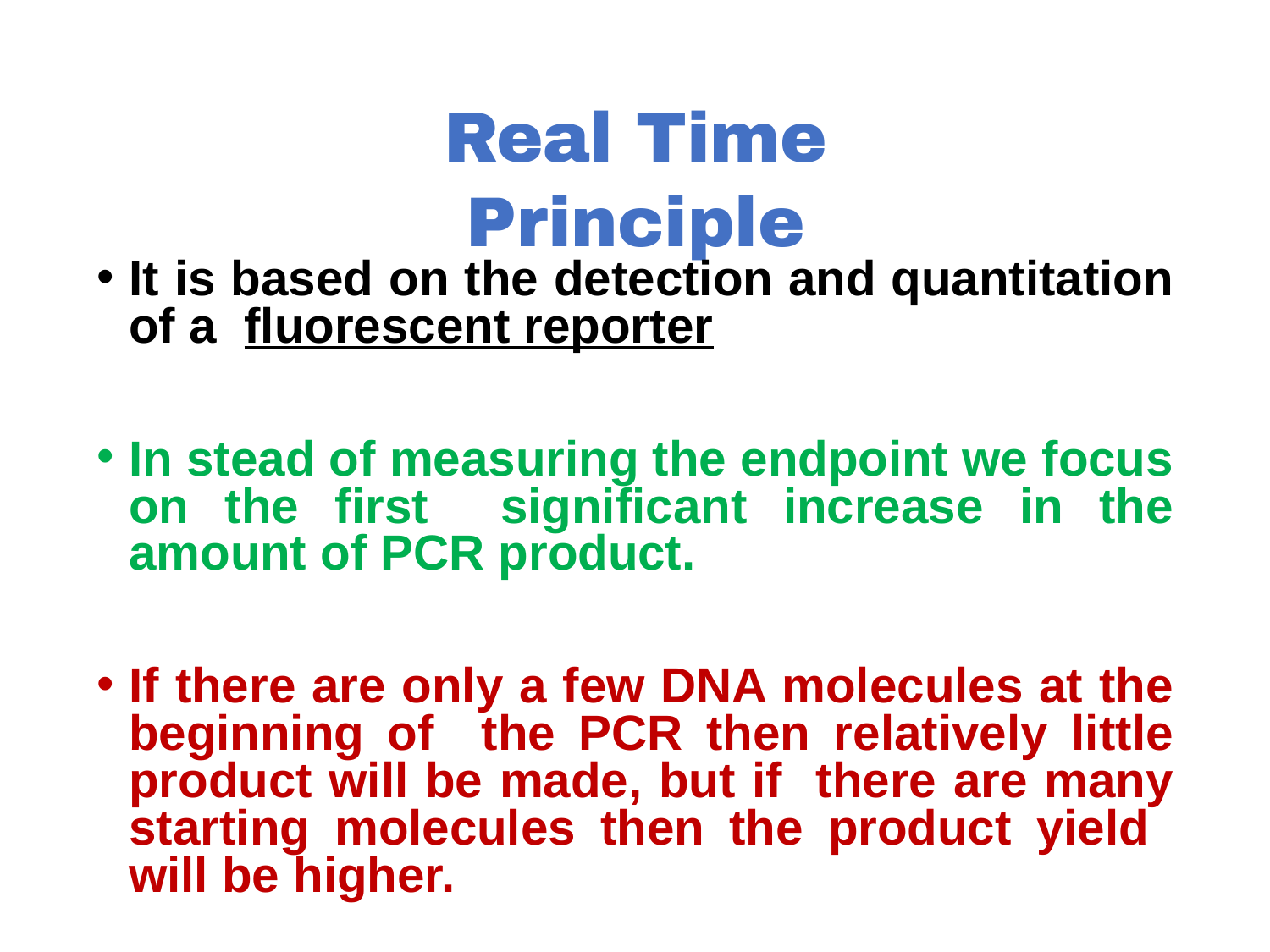

# Real Time Principle
It is based on the detection and quantitation of a  fluorescent reporter

In stead of measuring the endpoint we focus on the first  significant increase in the amount of PCR product.

If there are only a few DNA molecules at the beginning of  the PCR then relatively little product will be made, but if  there are many starting molecules then the product yield  will be higher.